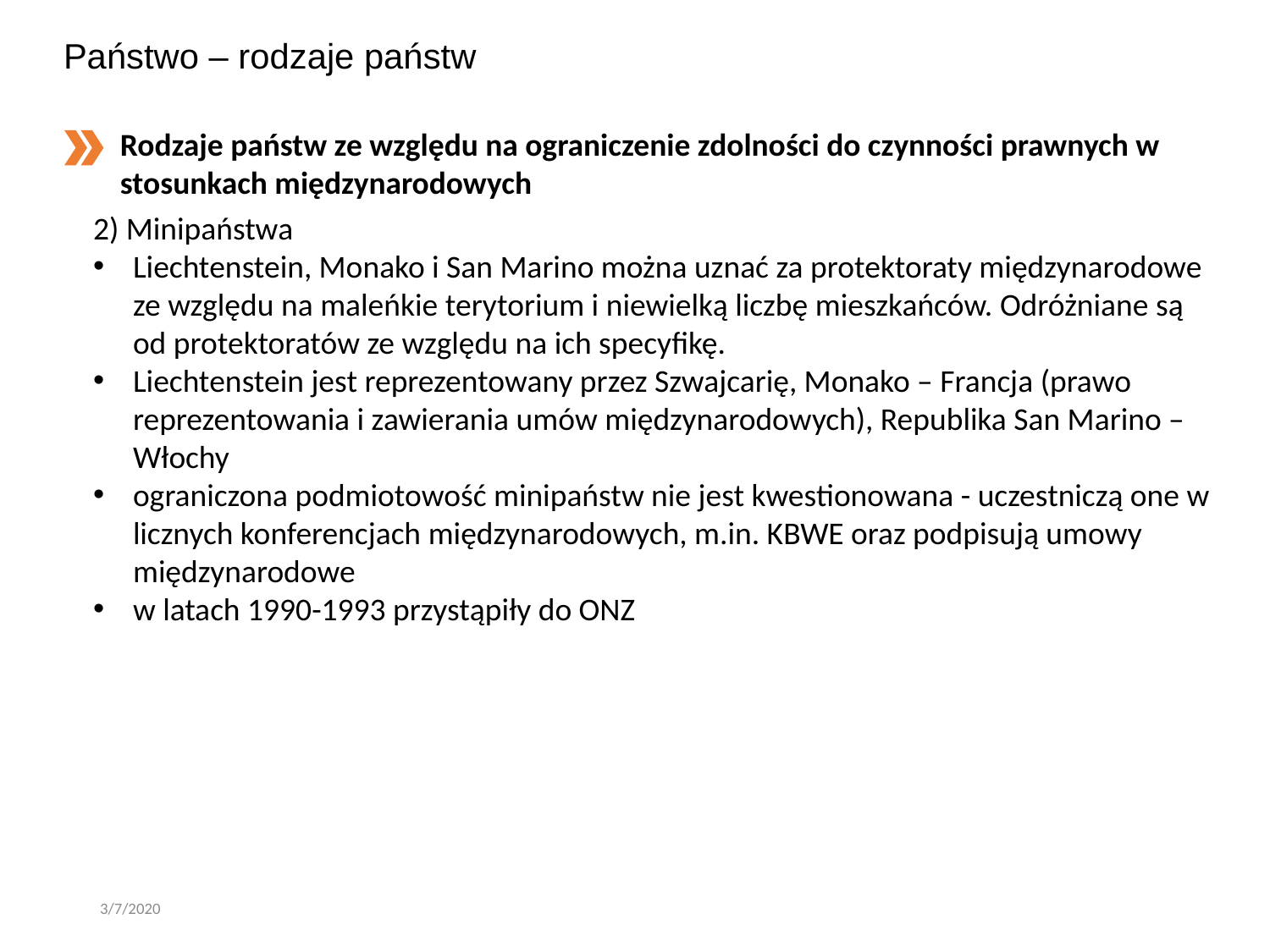

# Państwo – rodzaje państw
Rodzaje państw ze względu na ograniczenie zdolności do czynności prawnych w stosunkach międzynarodowych

2) Minipaństwa
Liechtenstein, Monako i San Marino można uznać za protektoraty międzynarodowe ze względu na maleńkie terytorium i niewielką liczbę mieszkańców. Odróżniane są od protektoratów ze względu na ich specyfikę.
Liechtenstein jest reprezentowany przez Szwajcarię, Monako – Francja (prawo reprezentowania i zawierania umów międzynarodowych), Republika San Marino – Włochy
ograniczona podmiotowość minipaństw nie jest kwestionowana - uczestniczą one w licznych konferencjach międzynarodowych, m.in. KBWE oraz podpisują umowy międzynarodowe
w latach 1990-1993 przystąpiły do ONZ

3/7/2020